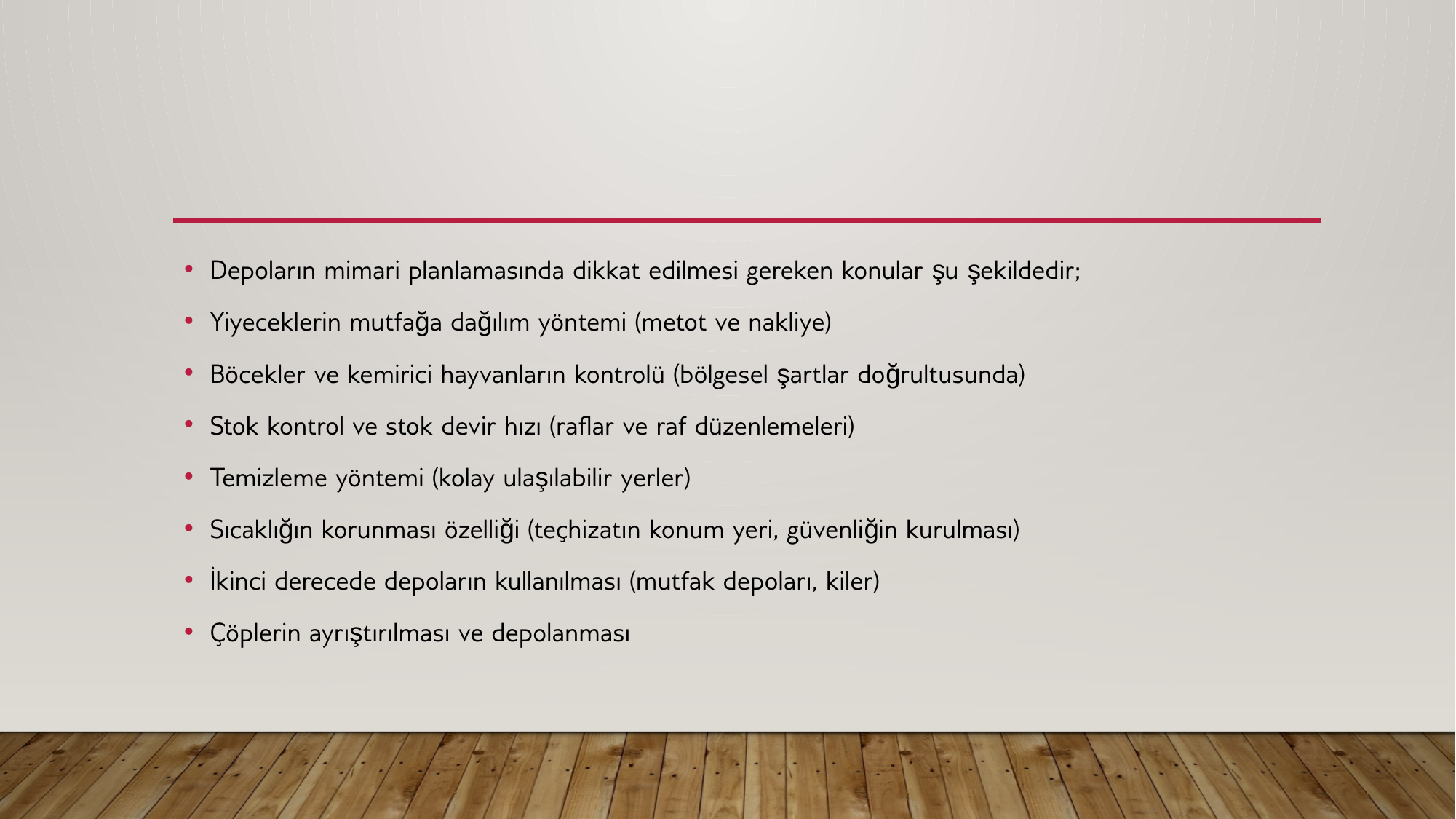

#
Depoların mimari planlamasında dikkat edilmesi gereken konular şu şekildedir;
Yiyeceklerin mutfağa dağılım yöntemi (metot ve nakliye)
Böcekler ve kemirici hayvanların kontrolü (bölgesel şartlar doğrultusunda)
Stok kontrol ve stok devir hızı (raflar ve raf düzenlemeleri)
Temizleme yöntemi (kolay ulaşılabilir yerler)
Sıcaklığın korunması özelliği (teçhizatın konum yeri, güvenliğin kurulması)
İkinci derecede depoların kullanılması (mutfak depoları, kiler)
Çöplerin ayrıştırılması ve depolanması